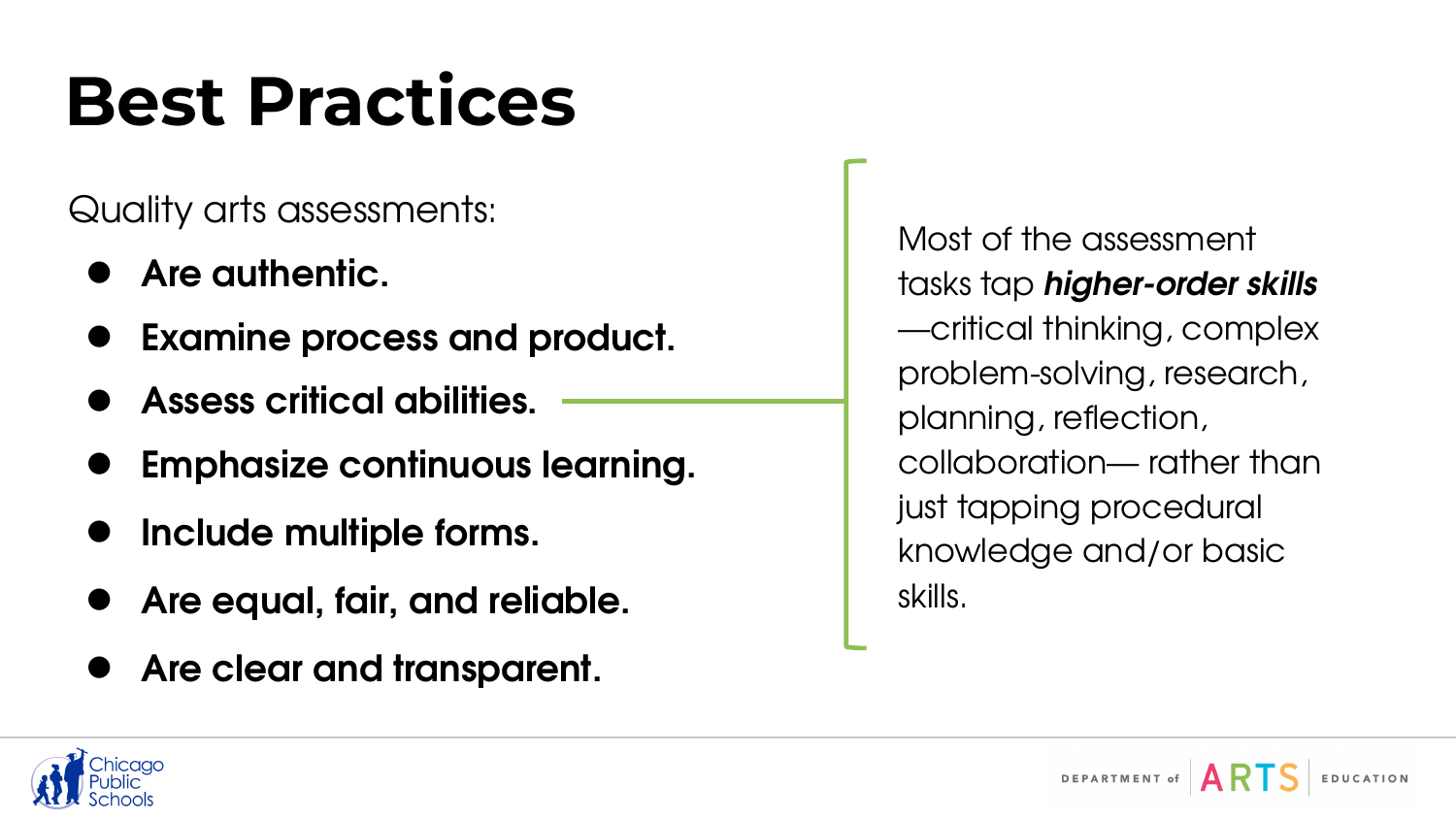

# Best Practices

Quality arts assessments:
Are authentic.
Examine process and product.
Assess critical abilities.
Emphasize continuous learning.
Include multiple forms.
Are equal, fair, and reliable.
Are clear and transparent.
Most of the assessment tasks tap higher-order skills—critical thinking, complex problem-solving, research, planning, reflection, collaboration— rather than just tapping procedural knowledge and/or basic skills.